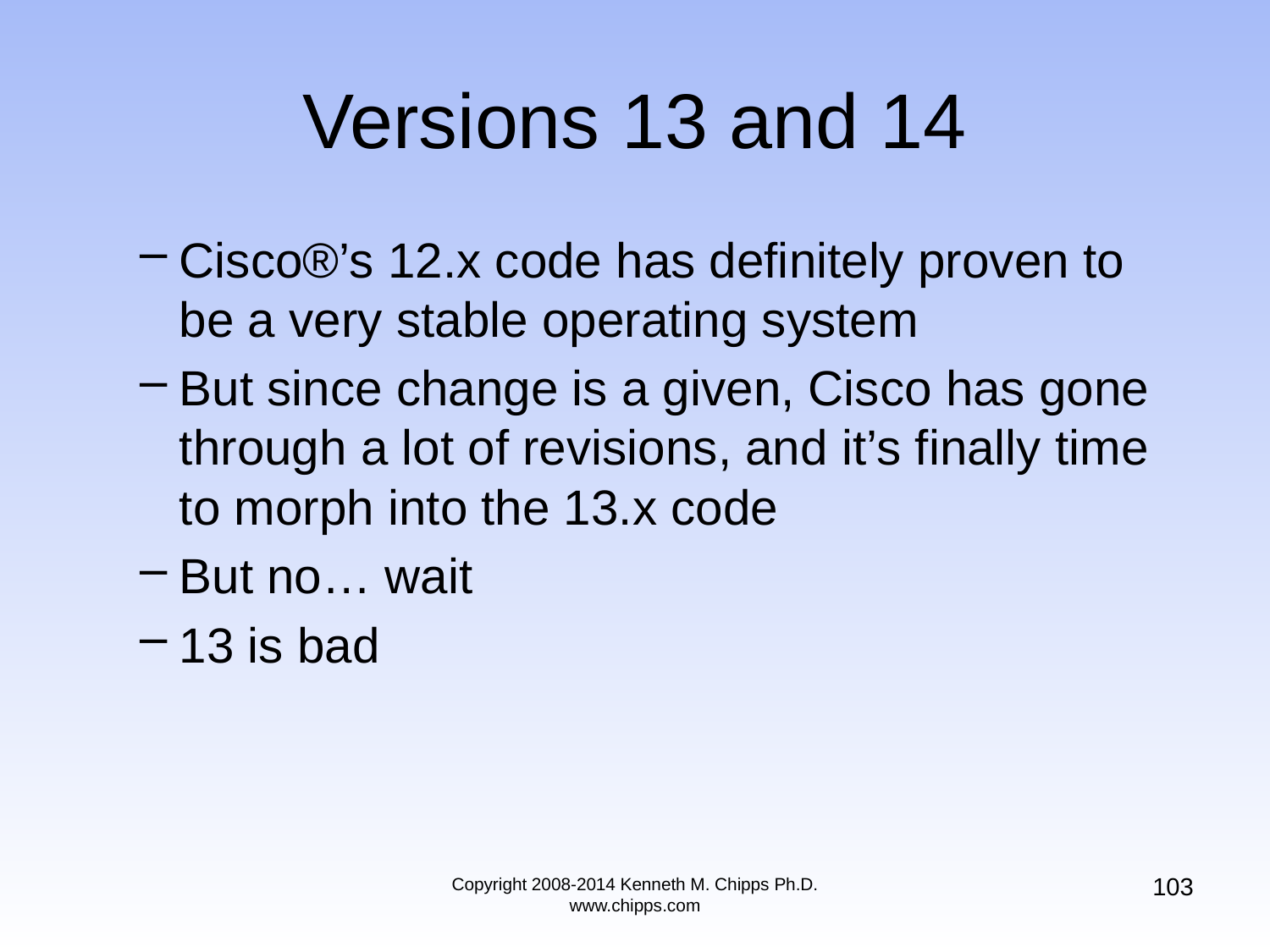

# Versions 13 and 14
Cisco®’s 12.x code has definitely proven to be a very stable operating system
But since change is a given, Cisco has gone through a lot of revisions, and it’s finally time to morph into the 13.x code
But no… wait
13 is bad
103
Copyright 2008-2014 Kenneth M. Chipps Ph.D. www.chipps.com